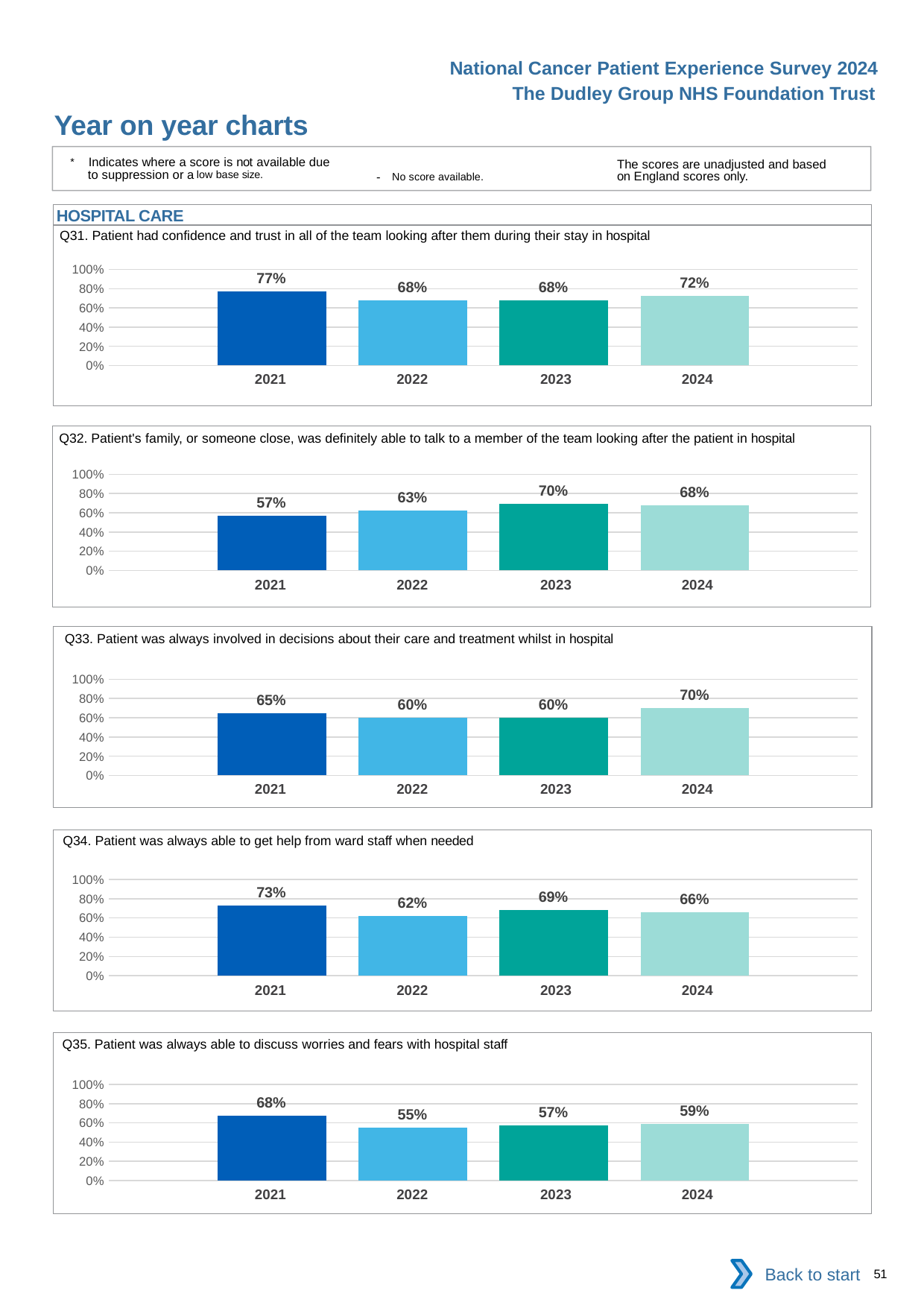

National Cancer Patient Experience Survey 2024
The Dudley Group NHS Foundation Trust
Year on year charts

*  Indicates where a score is not available due to suppression or a low base size.
The scores are unadjusted and based on England scores only.
- No score available.
HOSPITAL CARE
Q31. Patient had confidence and trust in all of the team looking after them during their stay in hospital

### Chart

| Category | 2021 | 2022 | 2023 | 2024 |
|---|---|---|---|---|
| Category 1 | 0.7677419 | 0.6758621 | 0.6796875 | 0.7238806 |
| 2021 | 2022 | 2023 | 2024 |
| --- | --- | --- | --- |
Q32. Patient's family, or someone close, was definitely able to talk to a member of the team looking after the patient in hospital

### Chart

| Category | 2021 | 2022 | 2023 | 2024 |
|---|---|---|---|---|
| Category 1 | 0.5703125 | 0.625 | 0.6956522 | 0.677686 |
| 2021 | 2022 | 2023 | 2024 |
| --- | --- | --- | --- |
Q33. Patient was always involved in decisions about their care and treatment whilst in hospital

### Chart

| Category | 2021 | 2022 | 2023 | 2024 |
|---|---|---|---|---|
| Category 1 | 0.6470588 | 0.6013986 | 0.5984252 | 0.7014925 |
| 2021 | 2022 | 2023 | 2024 |
| --- | --- | --- | --- |
Q34. Patient was always able to get help from ward staff when needed

### Chart

| Category | 2021 | 2022 | 2023 | 2024 |
|---|---|---|---|---|
| Category 1 | 0.7320261 | 0.6170213 | 0.6850394 | 0.6616541 |
| 2021 | 2022 | 2023 | 2024 |
| --- | --- | --- | --- |
Q35. Patient was always able to discuss worries and fears with hospital staff

### Chart

| Category | 2021 | 2022 | 2023 | 2024 |
|---|---|---|---|---|
| Category 1 | 0.6778523 | 0.5488722 | 0.5748031 | 0.5859375 |
| 2021 | 2022 | 2023 | 2024 |
| --- | --- | --- | --- |
Back to start

51